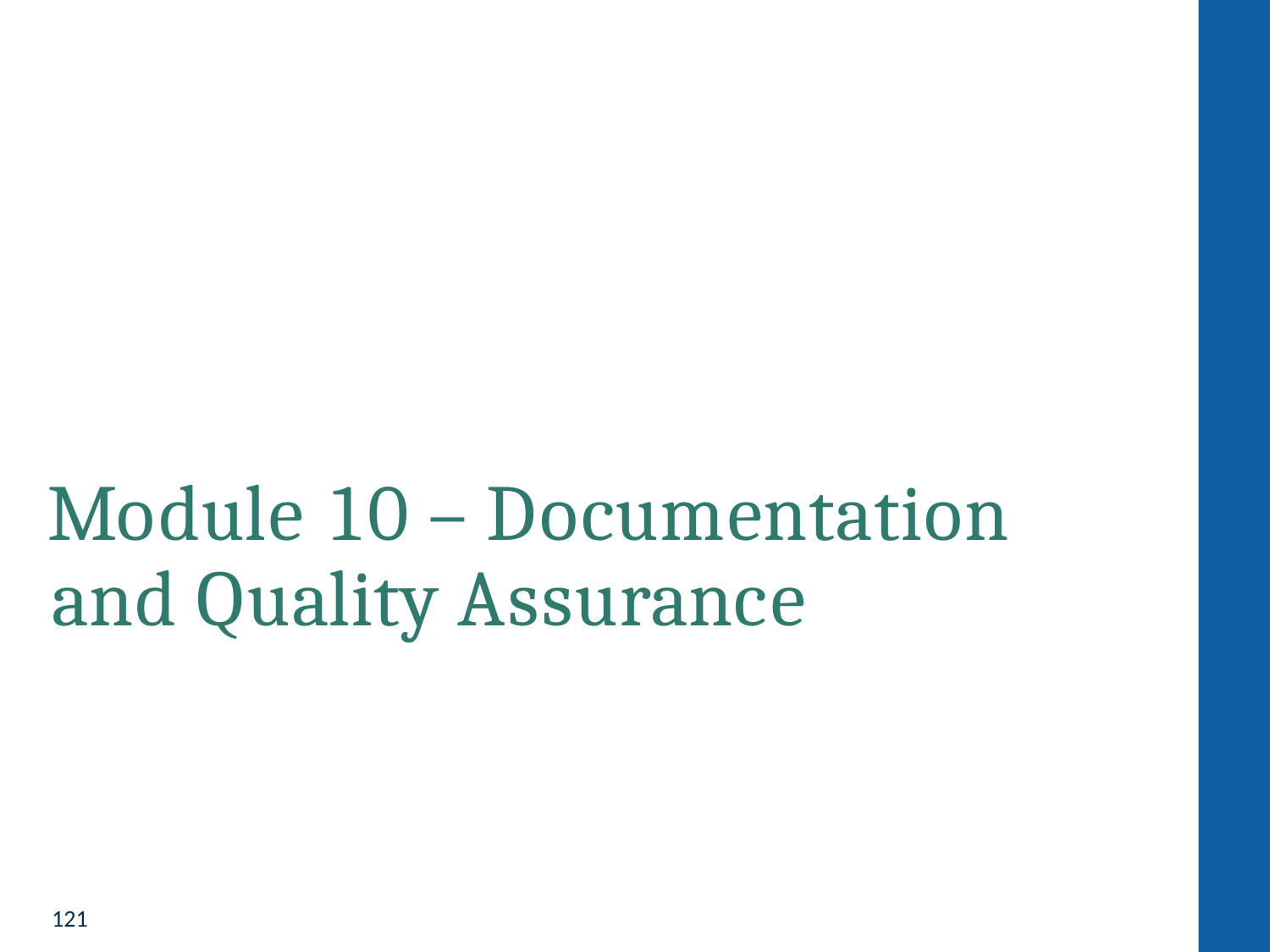

# Module 10 – Documentation and Quality Assurance